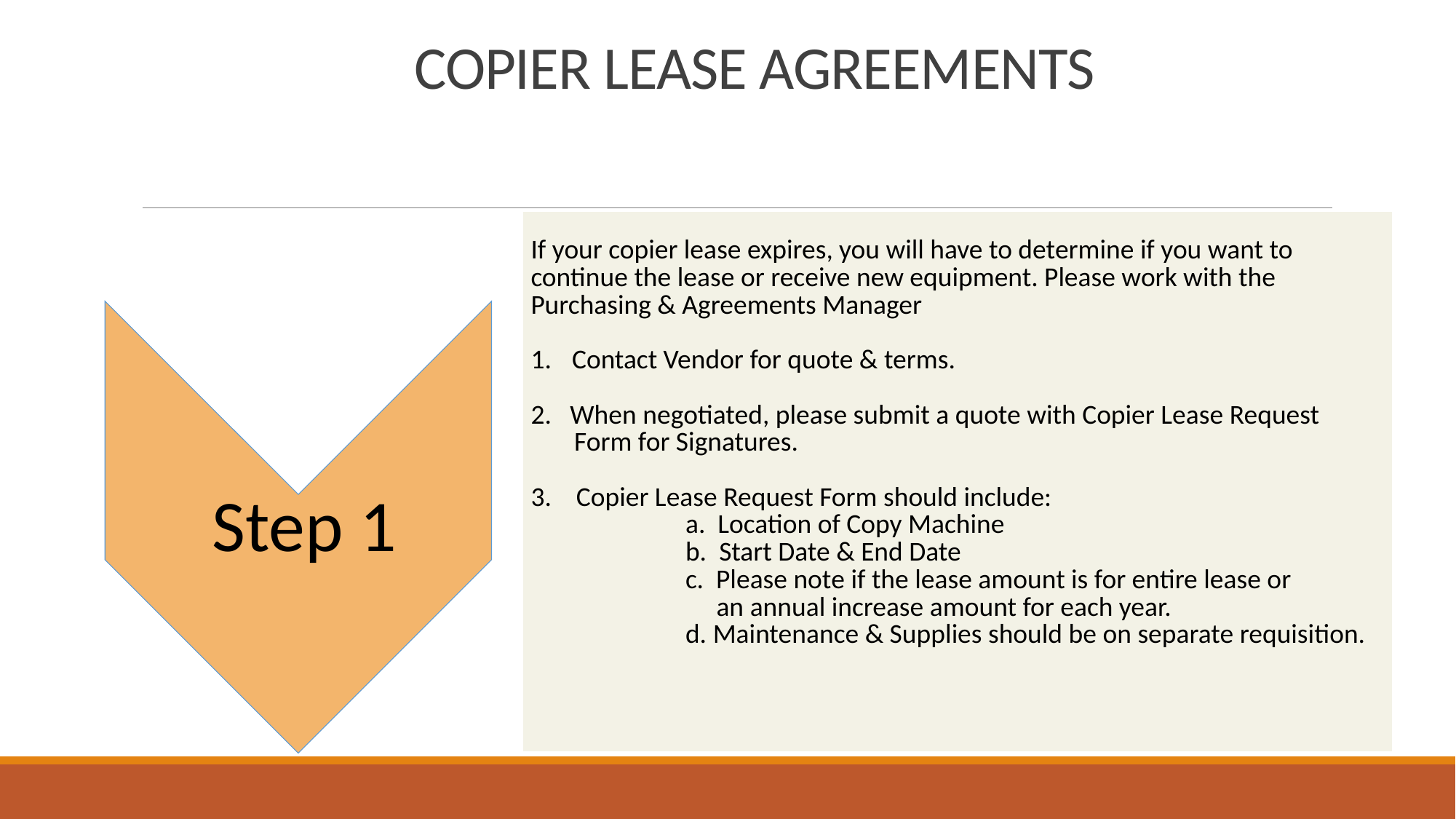

# COPIER LEASE AGREEMENTS
| If your copier lease expires, you will have to determine if you want to continue the lease or receive new equipment. Please work with the Purchasing & Agreements Manager Contact Vendor for quote & terms. 2. When negotiated, please submit a quote with Copier Lease Request   Form for Signatures. 3. Copier Lease Request Form should include: a. Location of Copy Machine b. Start Date & End Date c. Please note if the lease amount is for entire lease or an annual increase amount for each year. d. Maintenance & Supplies should be on separate requisition. |
| --- |
Step 1
Step 1

Step 1